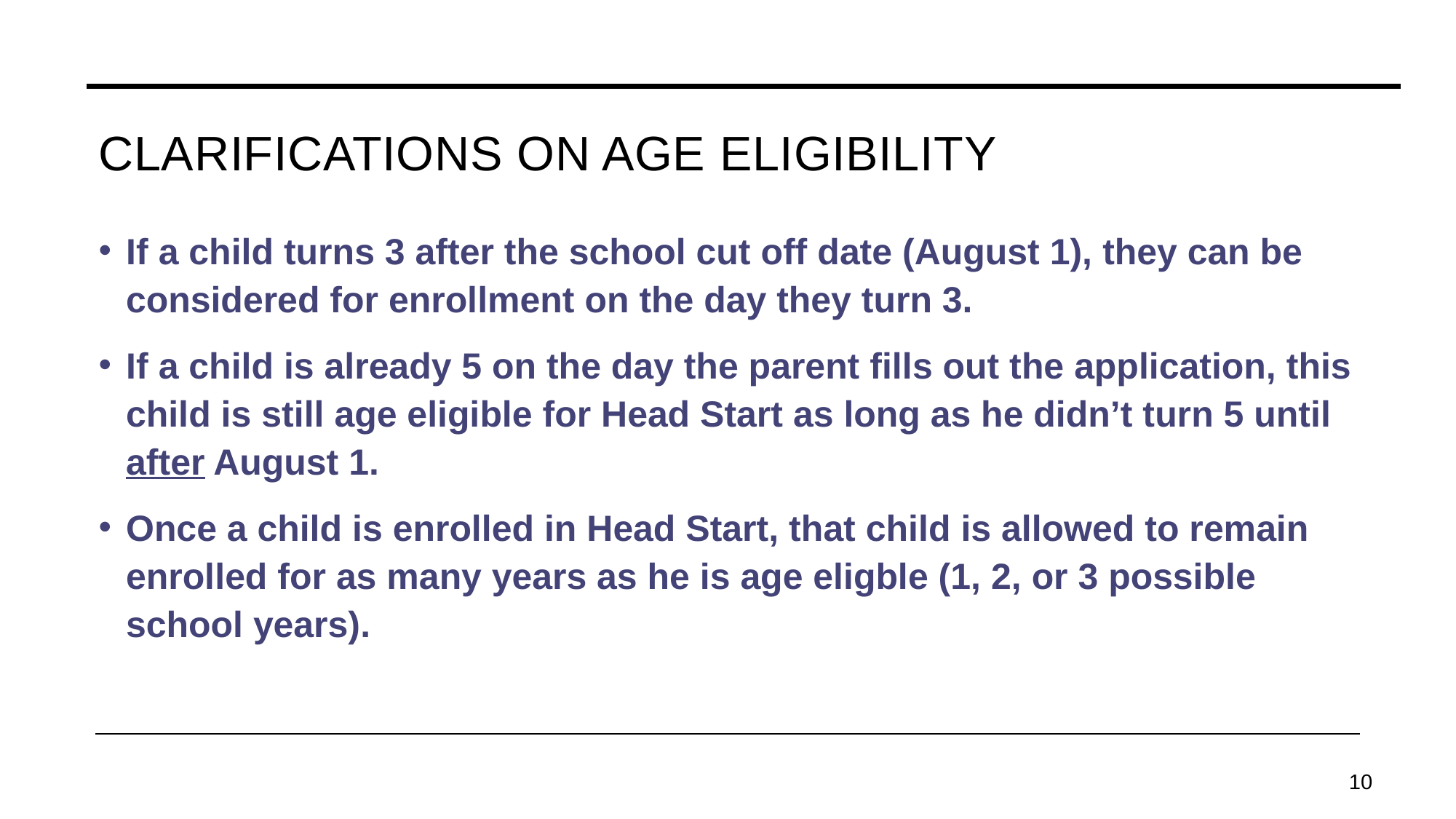

# Clarifications on age eligibility
If a child turns 3 after the school cut off date (August 1), they can be considered for enrollment on the day they turn 3.
If a child is already 5 on the day the parent fills out the application, this child is still age eligible for Head Start as long as he didn’t turn 5 until after August 1.
Once a child is enrolled in Head Start, that child is allowed to remain enrolled for as many years as he is age eligble (1, 2, or 3 possible school years).
10